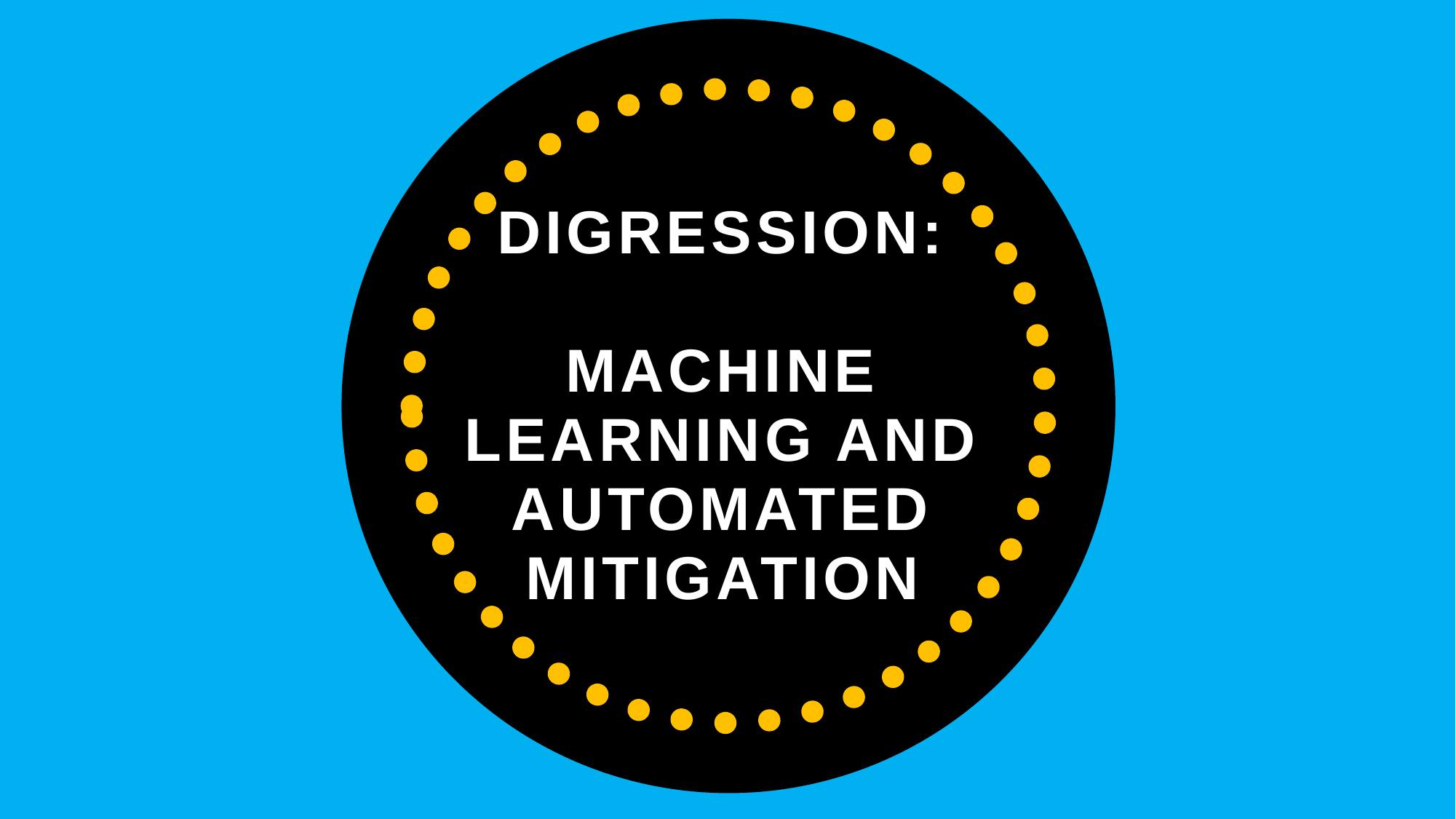

# DIGRESSION: MACHINE LEARNING AND AUTOMATED MITIGATION